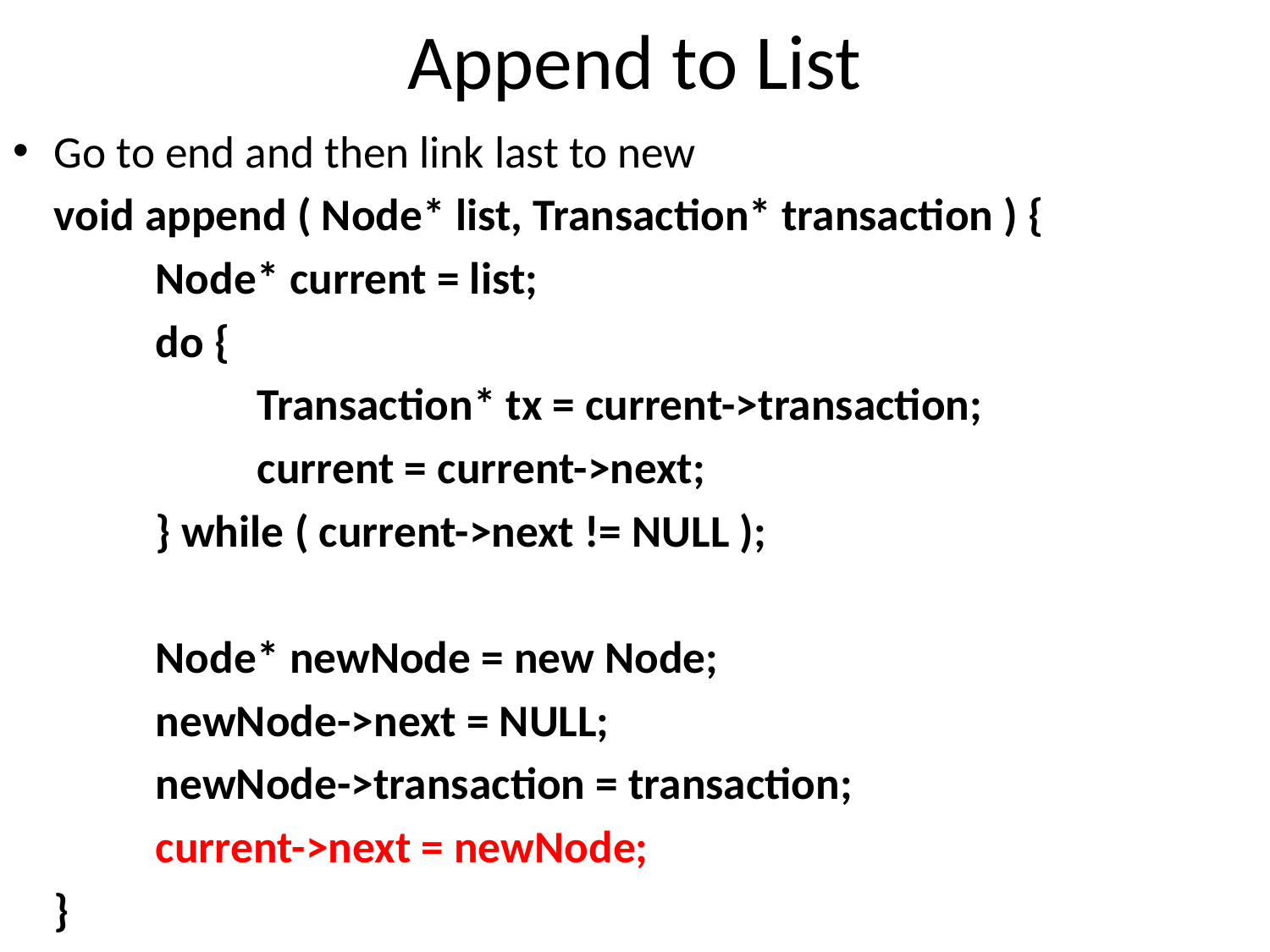

# Append to List
Go to end and then link last to new
	void append ( Node* list, Transaction* transaction ) {
		Node* current = list;
		do {
			Transaction* tx = current->transaction;
			current = current->next;
		} while ( current->next != NULL );

		Node* newNode = new Node;
		newNode->next = NULL;
		newNode->transaction = transaction;
		current->next = newNode;
	}